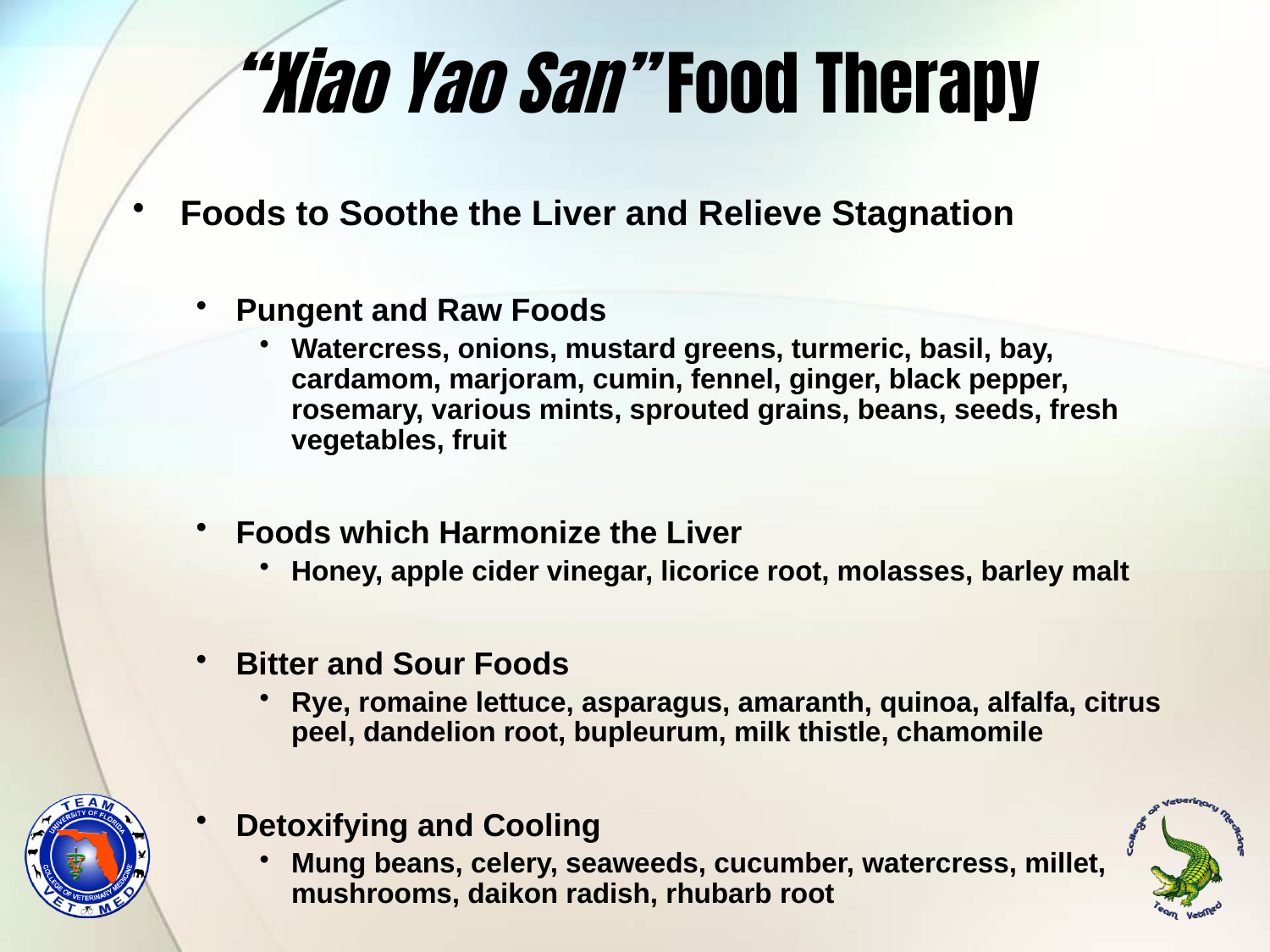

# “Xiao Yao San” Food Therapy
Foods to Soothe the Liver and Relieve Stagnation

Pungent and Raw Foods
Watercress, onions, mustard greens, turmeric, basil, bay, cardamom, marjoram, cumin, fennel, ginger, black pepper, rosemary, various mints, sprouted grains, beans, seeds, fresh vegetables, fruit

Foods which Harmonize the Liver
Honey, apple cider vinegar, licorice root, molasses, barley malt

Bitter and Sour Foods
Rye, romaine lettuce, asparagus, amaranth, quinoa, alfalfa, citrus peel, dandelion root, bupleurum, milk thistle, chamomile

Detoxifying and Cooling
Mung beans, celery, seaweeds, cucumber, watercress, millet, mushrooms, daikon radish, rhubarb root